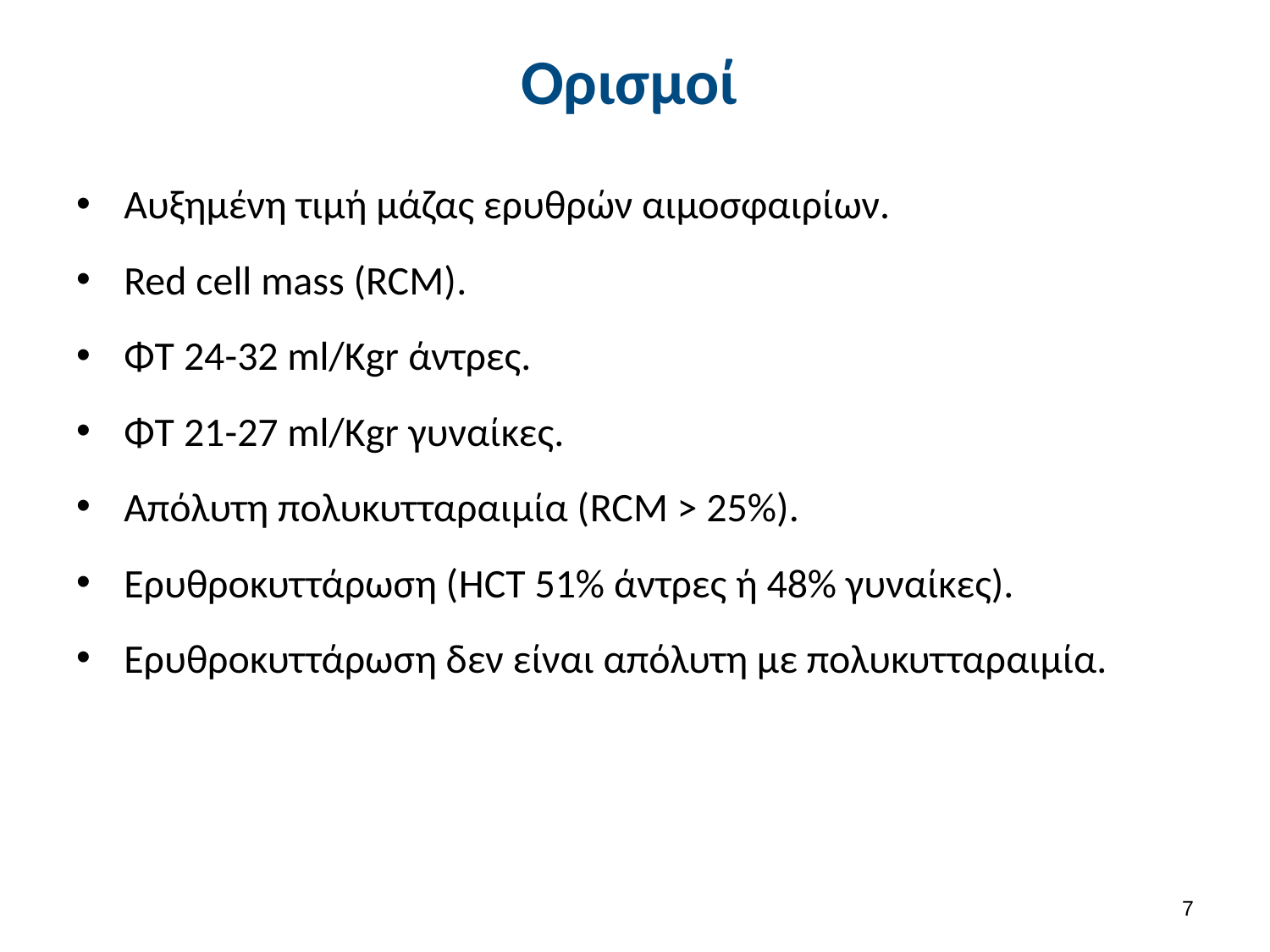

# Ορισμοί
Αυξημένη τιμή μάζας ερυθρών αιμοσφαιρίων.
Red cell mass (RCM).
ΦΤ 24-32 ml/Kgr άντρες.
ΦΤ 21-27 ml/Kgr γυναίκες.
Απόλυτη πολυκυτταραιμία (RCM > 25%).
Ερυθροκυττάρωση (HCT 51% άντρες ή 48% γυναίκες).
Ερυθροκυττάρωση δεν είναι απόλυτη με πολυκυτταραιμία.

7